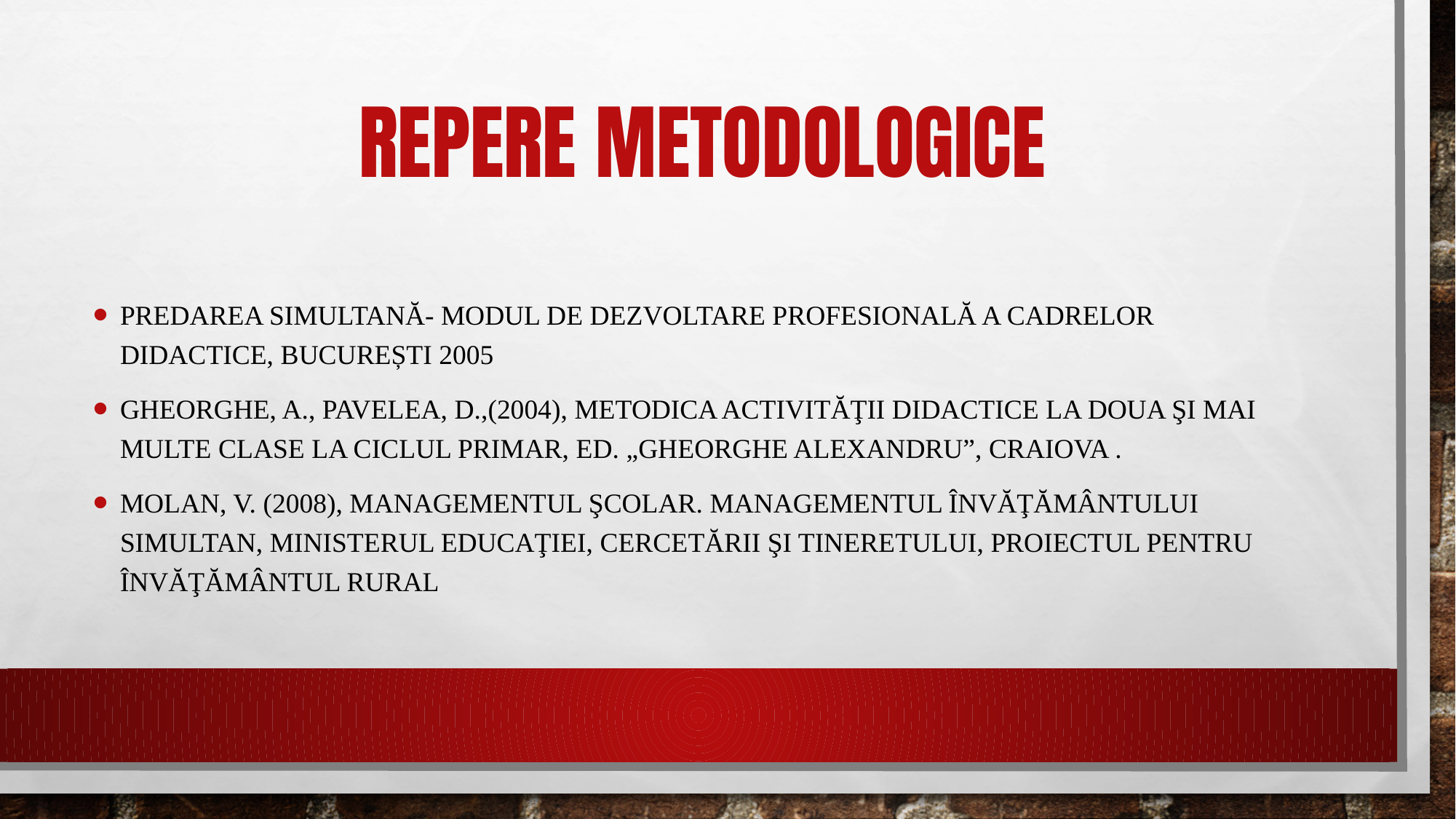

# Repere metodologice
Predarea simultană- modul de dezvoltare profesională a cadrelor didactice, bucurești 2005
Gheorghe, A., Pavelea, D.,(2004), Metodica activităţii didactice la doua şi mai multe clase la ciclul primar, Ed. „Gheorghe Alexandru”, Craiova .
Molan, V. (2008), Managementul şcolar. Managementul învăţământului simultan, Ministerul Educaţiei, Cercetării şi Tineretului, Proiectul pentru Învăţământul Rural